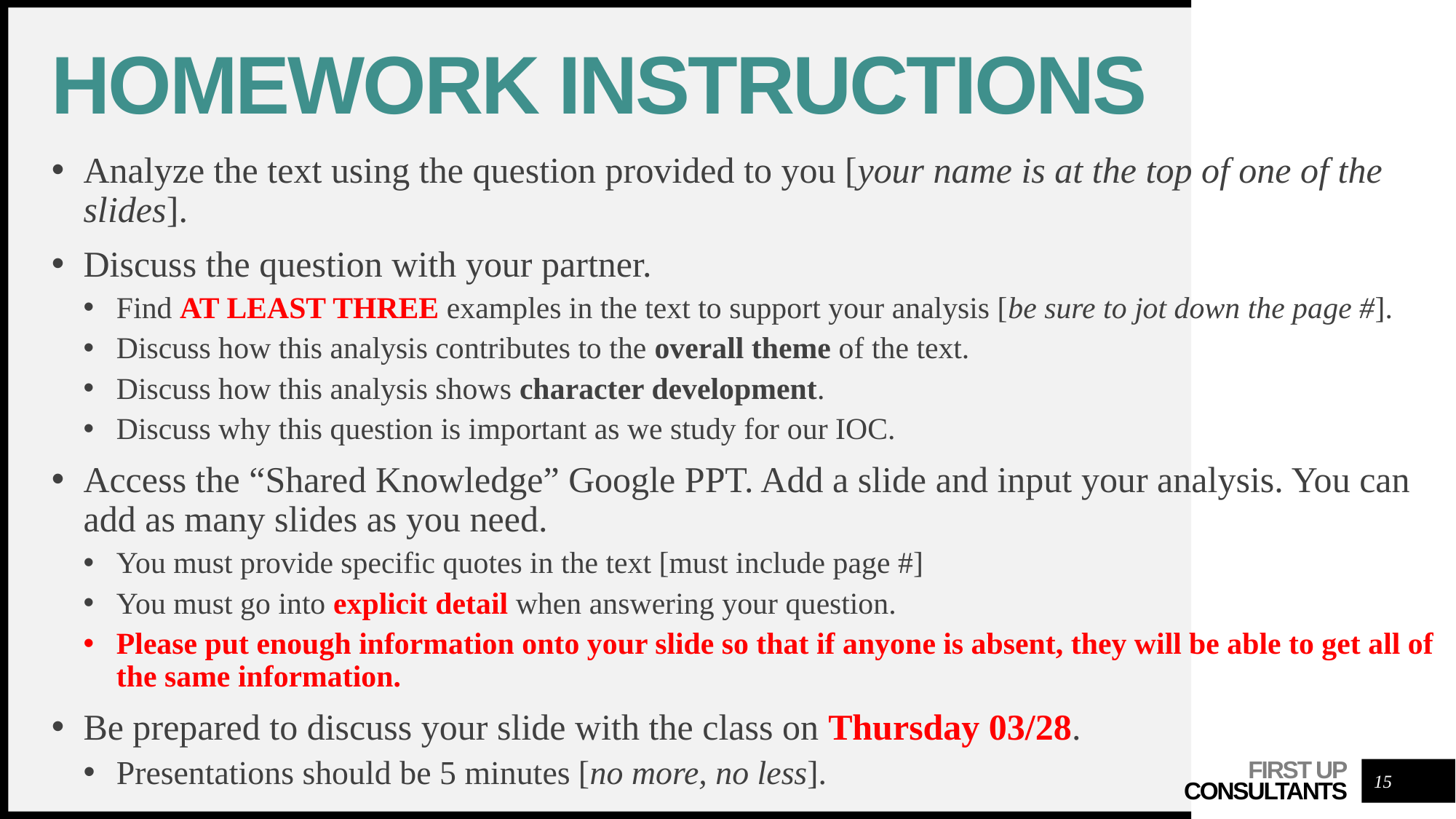

# Homework instructions
Analyze the text using the question provided to you [your name is at the top of one of the slides].
Discuss the question with your partner.
Find AT LEAST THREE examples in the text to support your analysis [be sure to jot down the page #].
Discuss how this analysis contributes to the overall theme of the text.
Discuss how this analysis shows character development.
Discuss why this question is important as we study for our IOC.
Access the “Shared Knowledge” Google PPT. Add a slide and input your analysis. You can add as many slides as you need.
You must provide specific quotes in the text [must include page #]
You must go into explicit detail when answering your question.
Please put enough information onto your slide so that if anyone is absent, they will be able to get all of the same information.
Be prepared to discuss your slide with the class on Thursday 03/28.
Presentations should be 5 minutes [no more, no less].
15